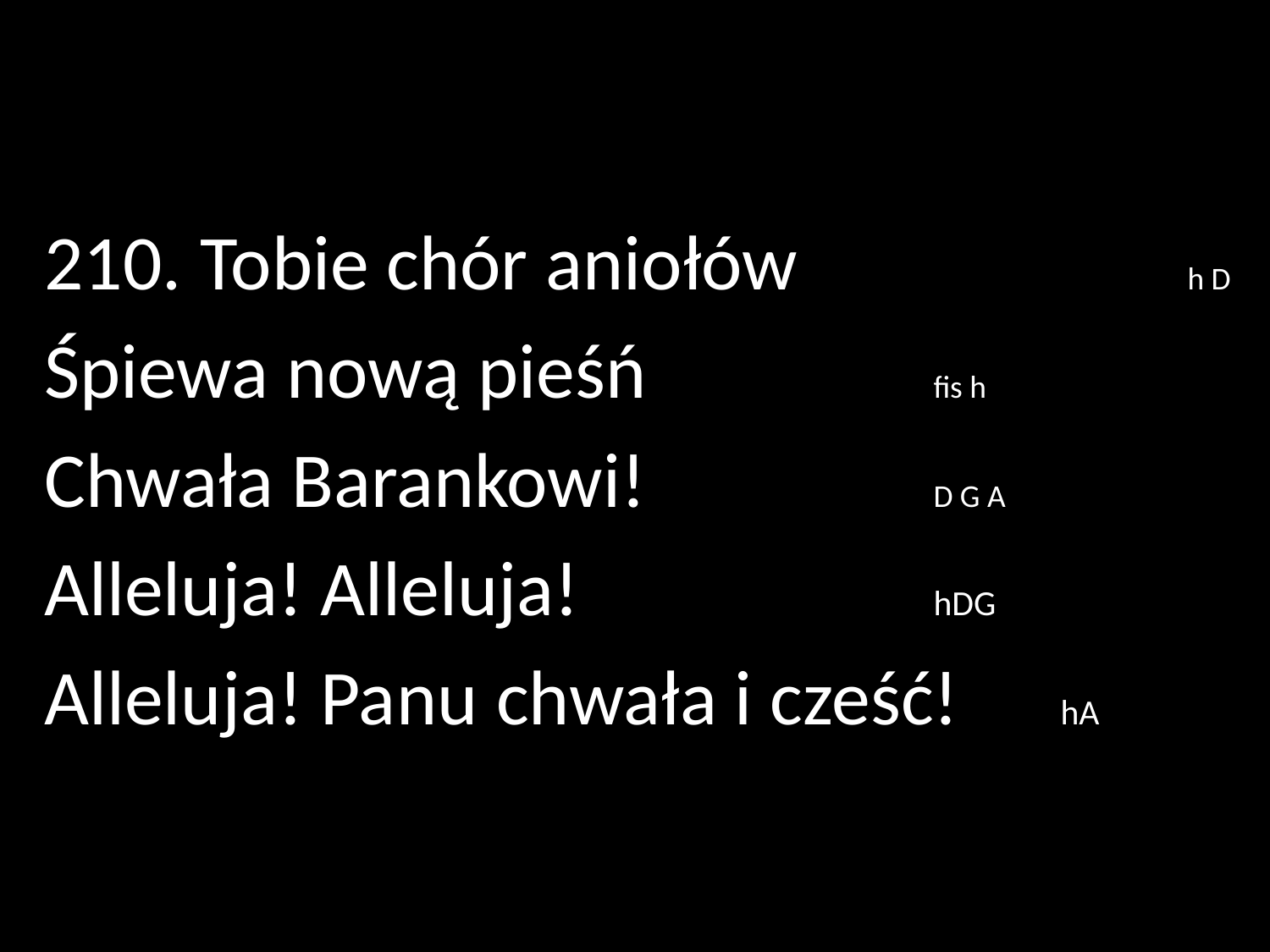

210. Tobie chór aniołów 			h D
Śpiewa nową pieśń			fis h
Chwała Barankowi!  		D G A
Alleluja! Alleluja! 			hDG
Alleluja! Panu chwała i cześć! 	hA